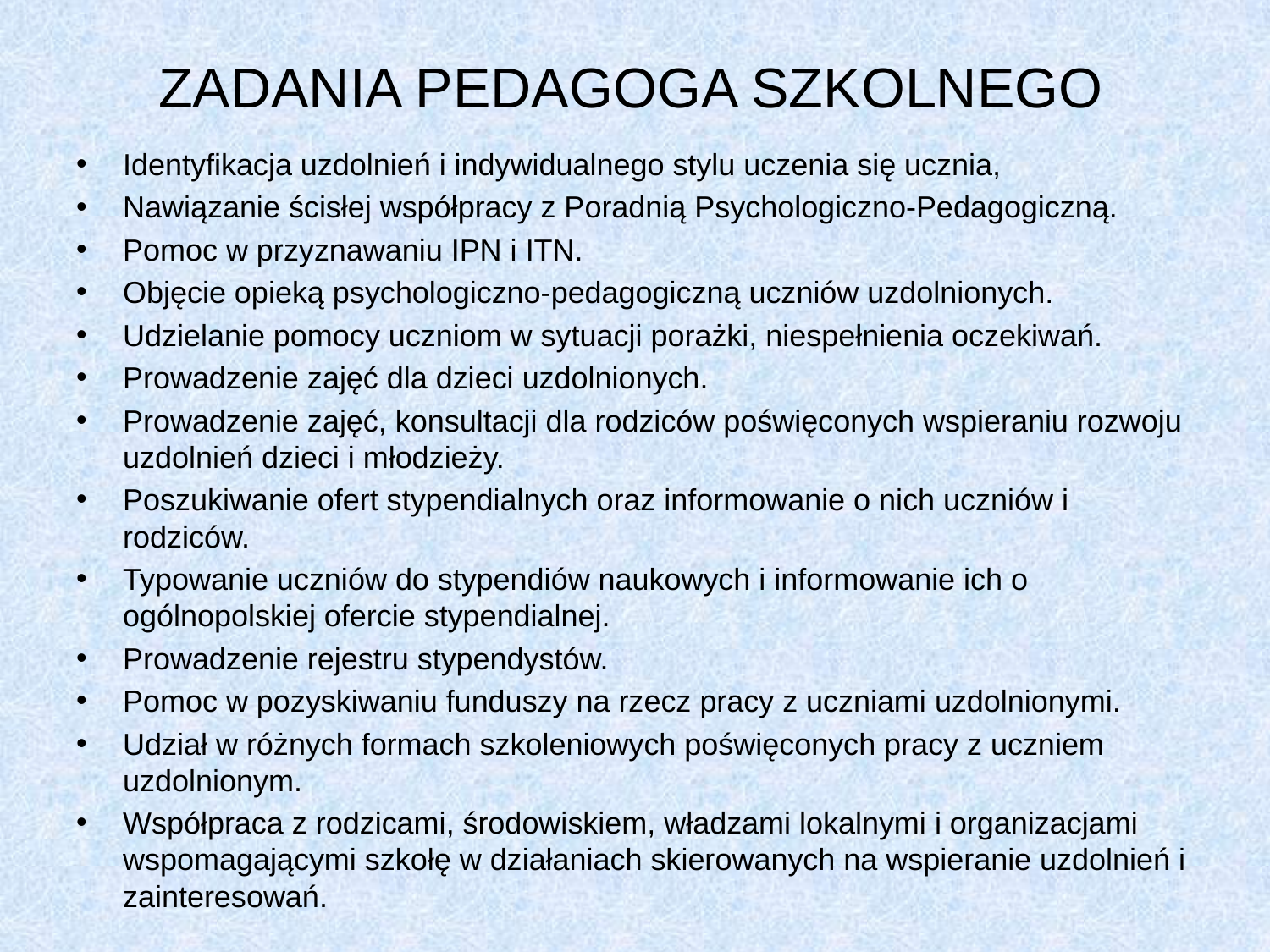

# ZADANIA PEDAGOGA SZKOLNEGO
Identyfikacja uzdolnień i indywidualnego stylu uczenia się ucznia,
Nawiązanie ścisłej współpracy z Poradnią Psychologiczno-Pedagogiczną.
Pomoc w przyznawaniu IPN i ITN.
Objęcie opieką psychologiczno-pedagogiczną uczniów uzdolnionych.
Udzielanie pomocy uczniom w sytuacji porażki, niespełnienia oczekiwań.
Prowadzenie zajęć dla dzieci uzdolnionych.
Prowadzenie zajęć, konsultacji dla rodziców poświęconych wspieraniu rozwoju uzdolnień dzieci i młodzieży.
Poszukiwanie ofert stypendialnych oraz informowanie o nich uczniów i rodziców.
Typowanie uczniów do stypendiów naukowych i informowanie ich o ogólnopolskiej ofercie stypendialnej.
Prowadzenie rejestru stypendystów.
Pomoc w pozyskiwaniu funduszy na rzecz pracy z uczniami uzdolnionymi.
Udział w różnych formach szkoleniowych poświęconych pracy z uczniem uzdolnionym.
Współpraca z rodzicami, środowiskiem, władzami lokalnymi i organizacjami wspomagającymi szkołę w działaniach skierowanych na wspieranie uzdolnień i zainteresowań.